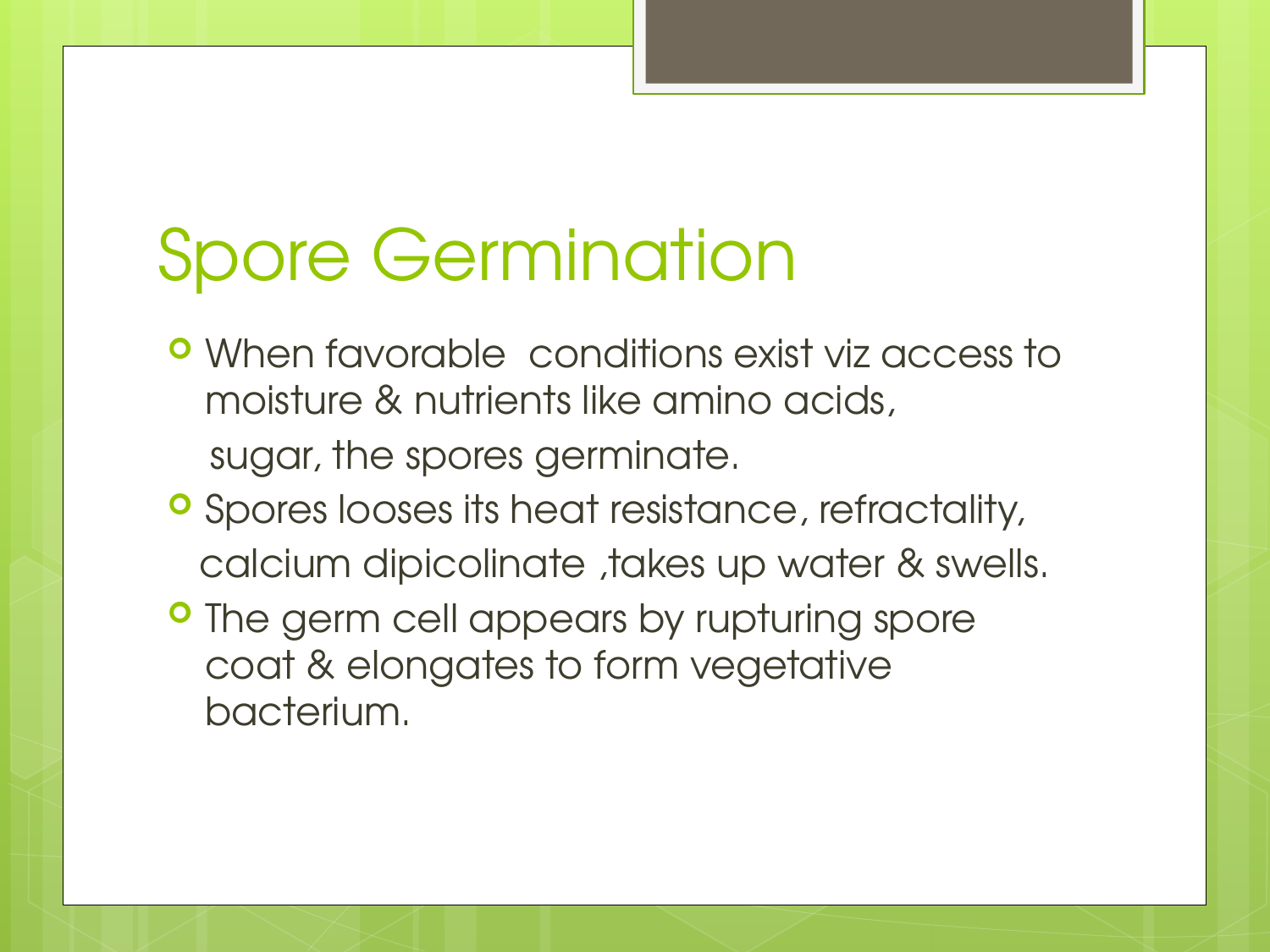

# Spore Germination
When favorable  conditions exist viz access to moisture & nutrients like amino acids,
    sugar, the spores germinate.
Spores looses its heat resistance, refractality,
   calcium dipicolinate ,takes up water & swells.
The germ cell appears by rupturing spore coat & elongates to form vegetative bacterium.